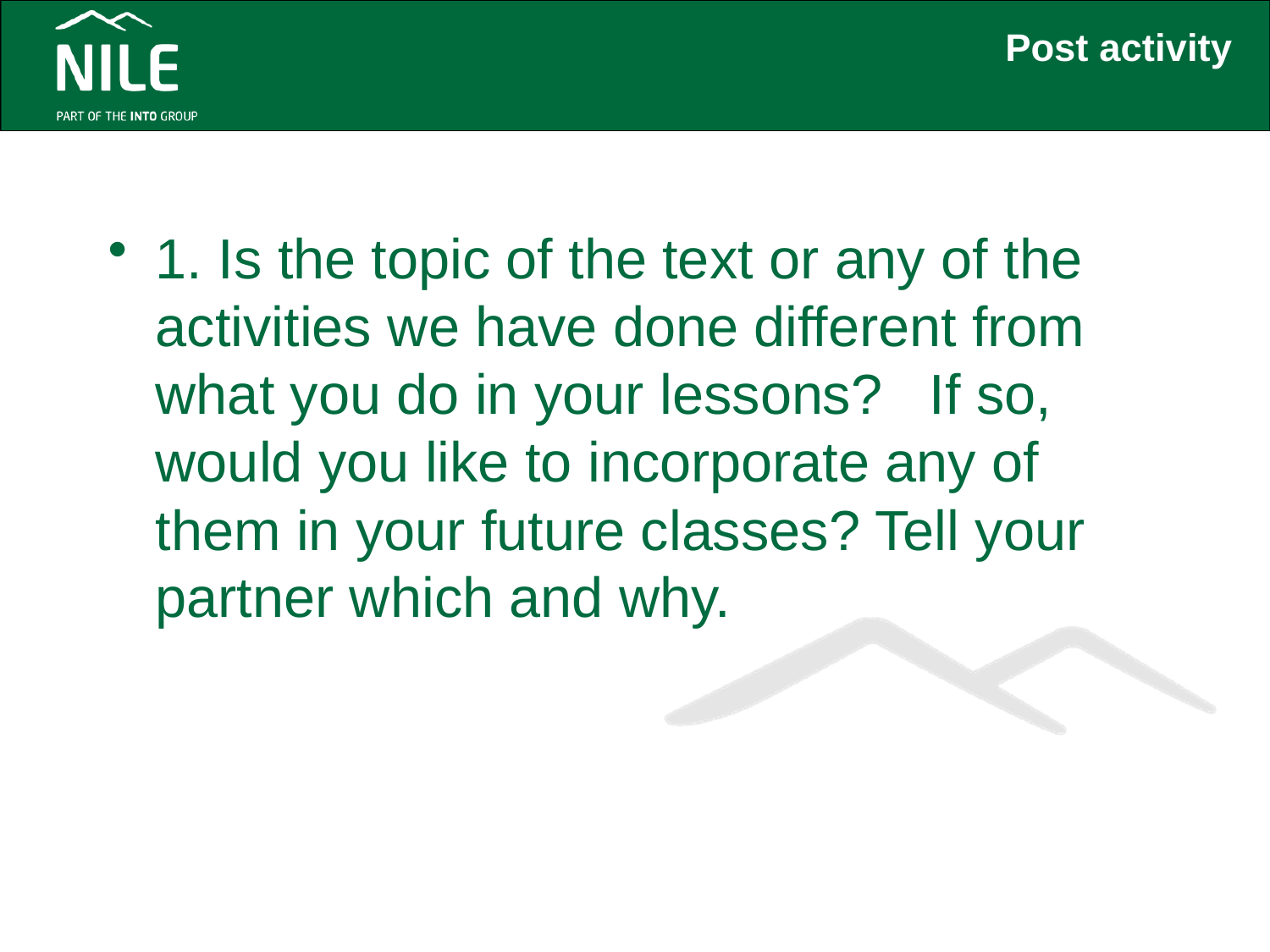

# Post activity
1. Is the topic of the text or any of the activities we have done different from what you do in your lessons?   If so, would you like to incorporate any of them in your future classes? Tell your partner which and why.